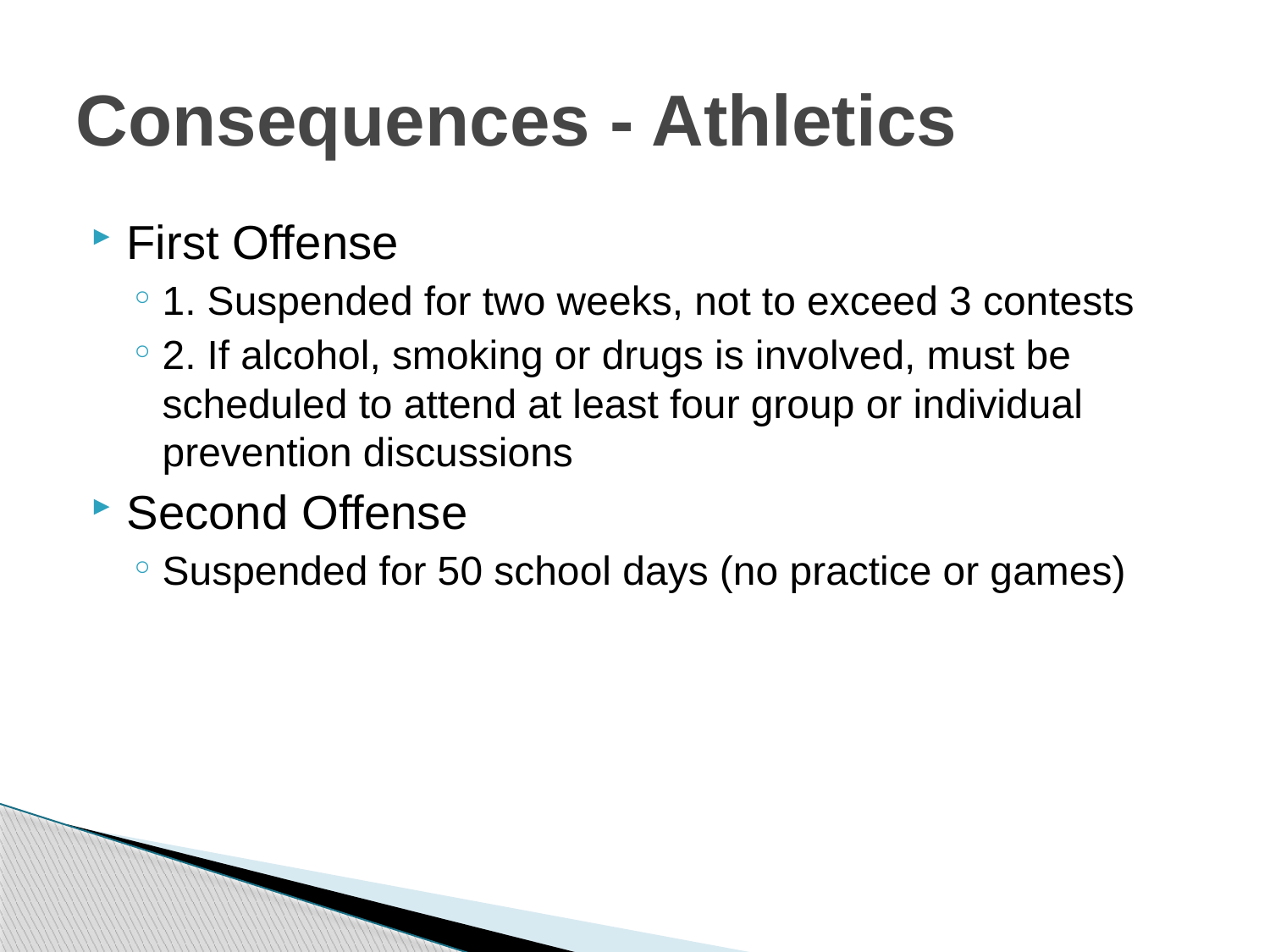

# Consequences - Athletics
First Offense
1. Suspended for two weeks, not to exceed 3 contests
2. If alcohol, smoking or drugs is involved, must be scheduled to attend at least four group or individual prevention discussions
Second Offense
Suspended for 50 school days (no practice or games)